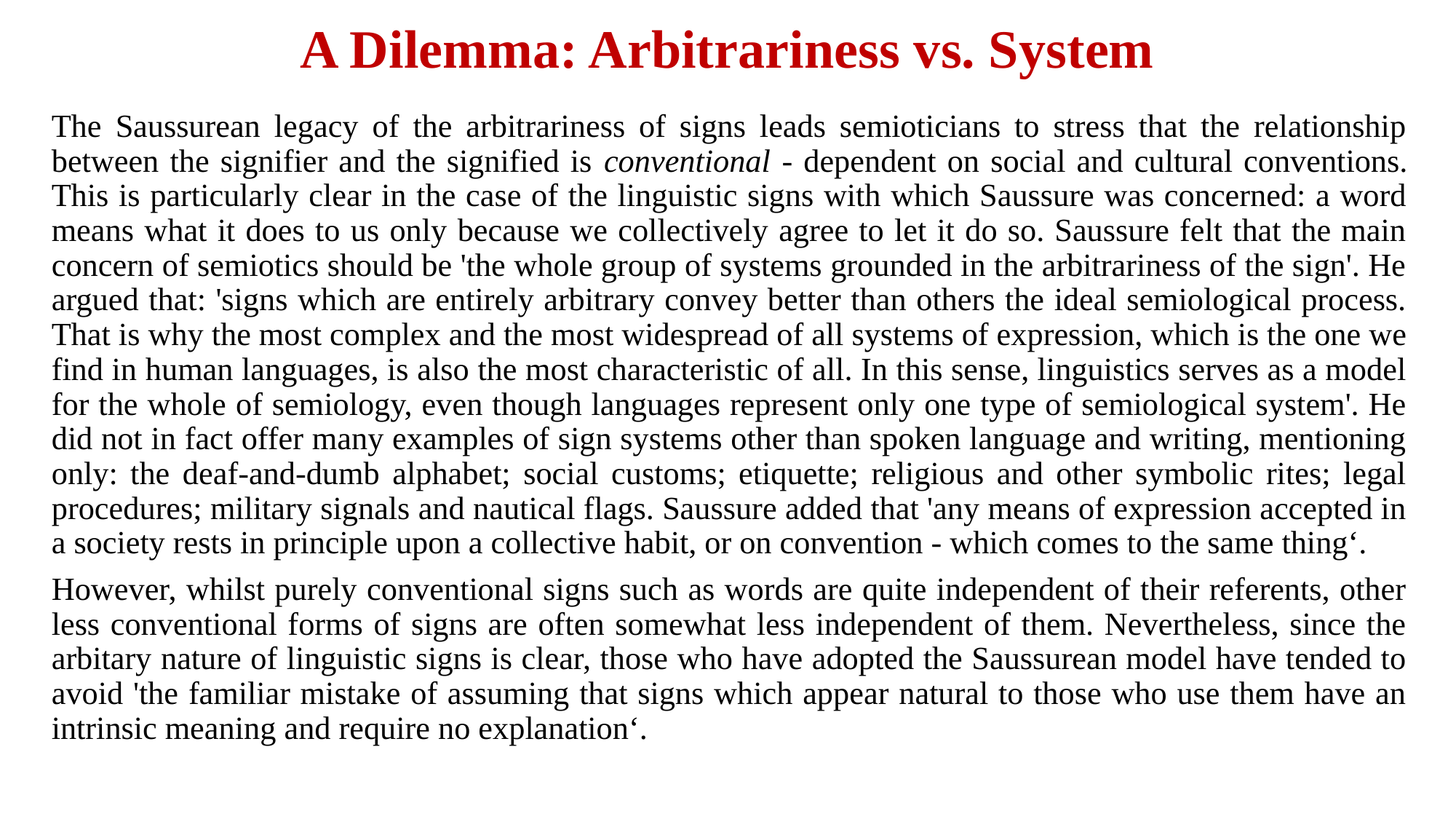

# A Dilemma: Arbitrariness vs. System
The Saussurean legacy of the arbitrariness of signs leads semioticians to stress that the relationship between the signifier and the signified is conventional - dependent on social and cultural conventions. This is particularly clear in the case of the linguistic signs with which Saussure was concerned: a word means what it does to us only because we collectively agree to let it do so. Saussure felt that the main concern of semiotics should be 'the whole group of systems grounded in the arbitrariness of the sign'. He argued that: 'signs which are entirely arbitrary convey better than others the ideal semiological process. That is why the most complex and the most widespread of all systems of expression, which is the one we find in human languages, is also the most characteristic of all. In this sense, linguistics serves as a model for the whole of semiology, even though languages represent only one type of semiological system'. He did not in fact offer many examples of sign systems other than spoken language and writing, mentioning only: the deaf-and-dumb alphabet; social customs; etiquette; religious and other symbolic rites; legal procedures; military signals and nautical flags. Saussure added that 'any means of expression accepted in a society rests in principle upon a collective habit, or on convention - which comes to the same thing‘.
However, whilst purely conventional signs such as words are quite independent of their referents, other less conventional forms of signs are often somewhat less independent of them. Nevertheless, since the arbitary nature of linguistic signs is clear, those who have adopted the Saussurean model have tended to avoid 'the familiar mistake of assuming that signs which appear natural to those who use them have an intrinsic meaning and require no explanation‘.